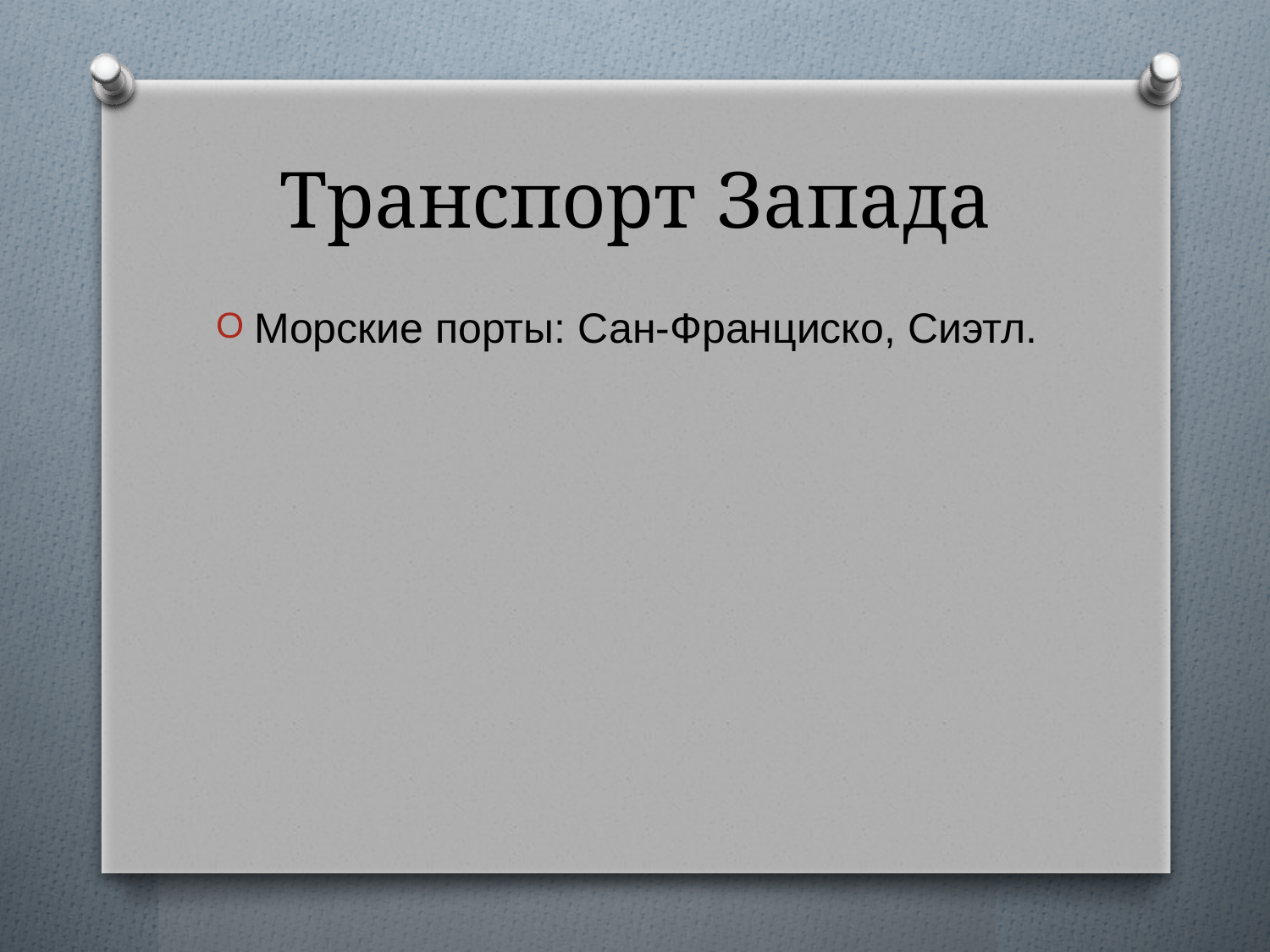

# Транспорт Запада
Морские порты: Сан-Франциско, Сиэтл.